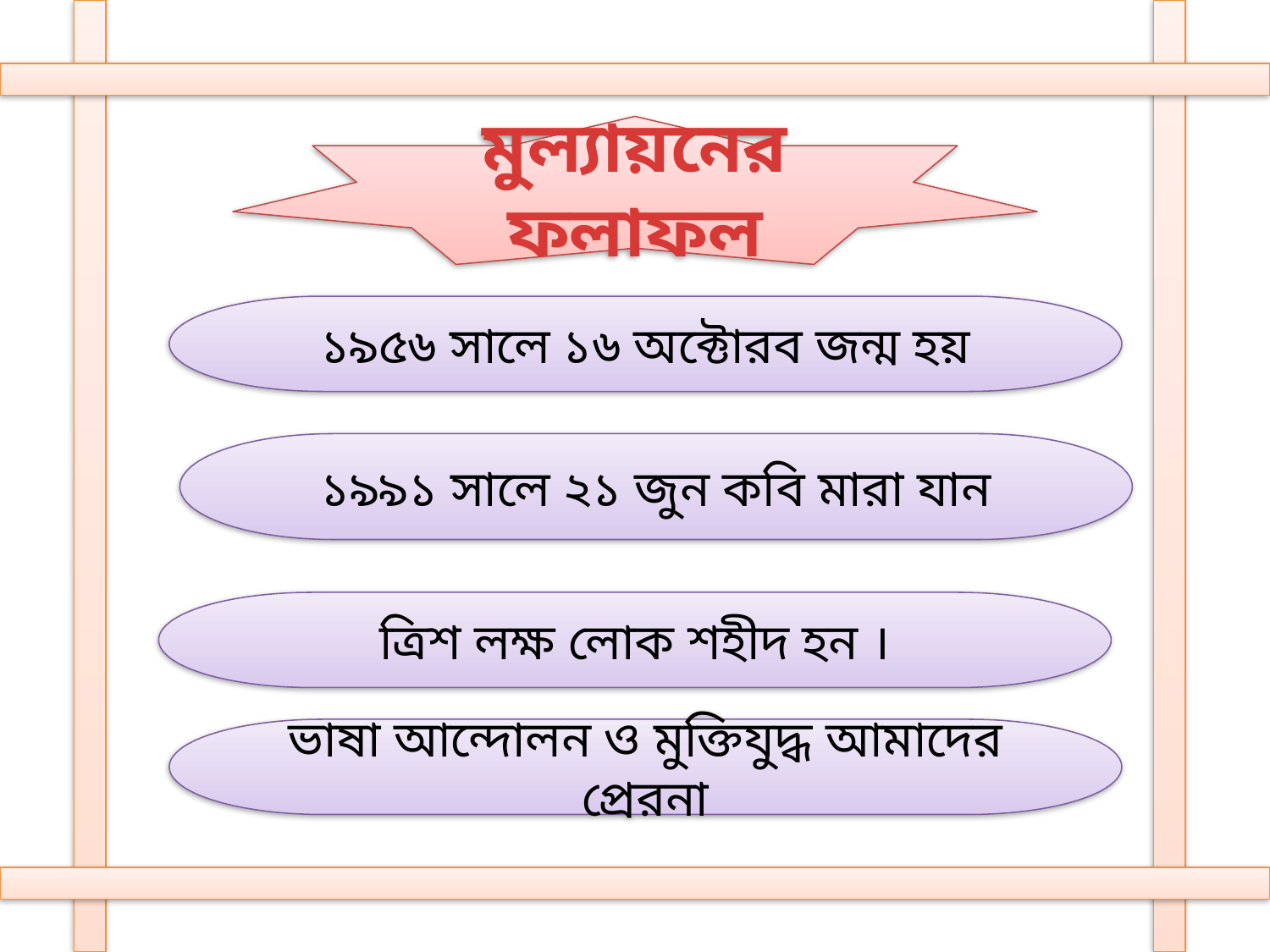

মুল্যায়নের ফলাফল
১৯৫৬ সালে ১৬ অক্টোরব জন্ম হয়
১৯৯১ সালে ২১ জুন কবি মারা যান
ত্রিশ লক্ষ লোক শহীদ হন ।
ভাষা আন্দোলন ও মুক্তিযুদ্ধ আমাদের প্রেরনা